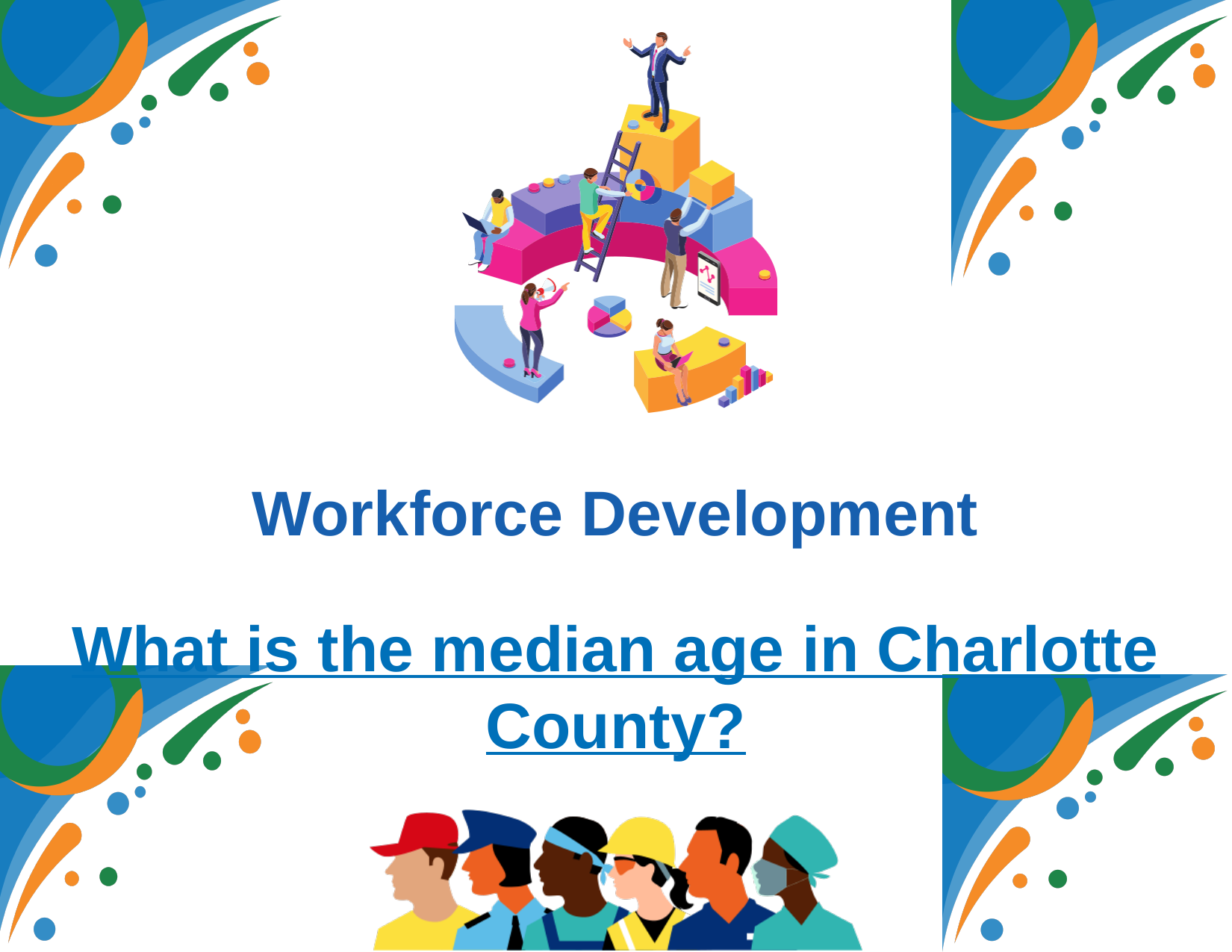

Our Team

Workforce Development

What is the median age in Charlotte County?